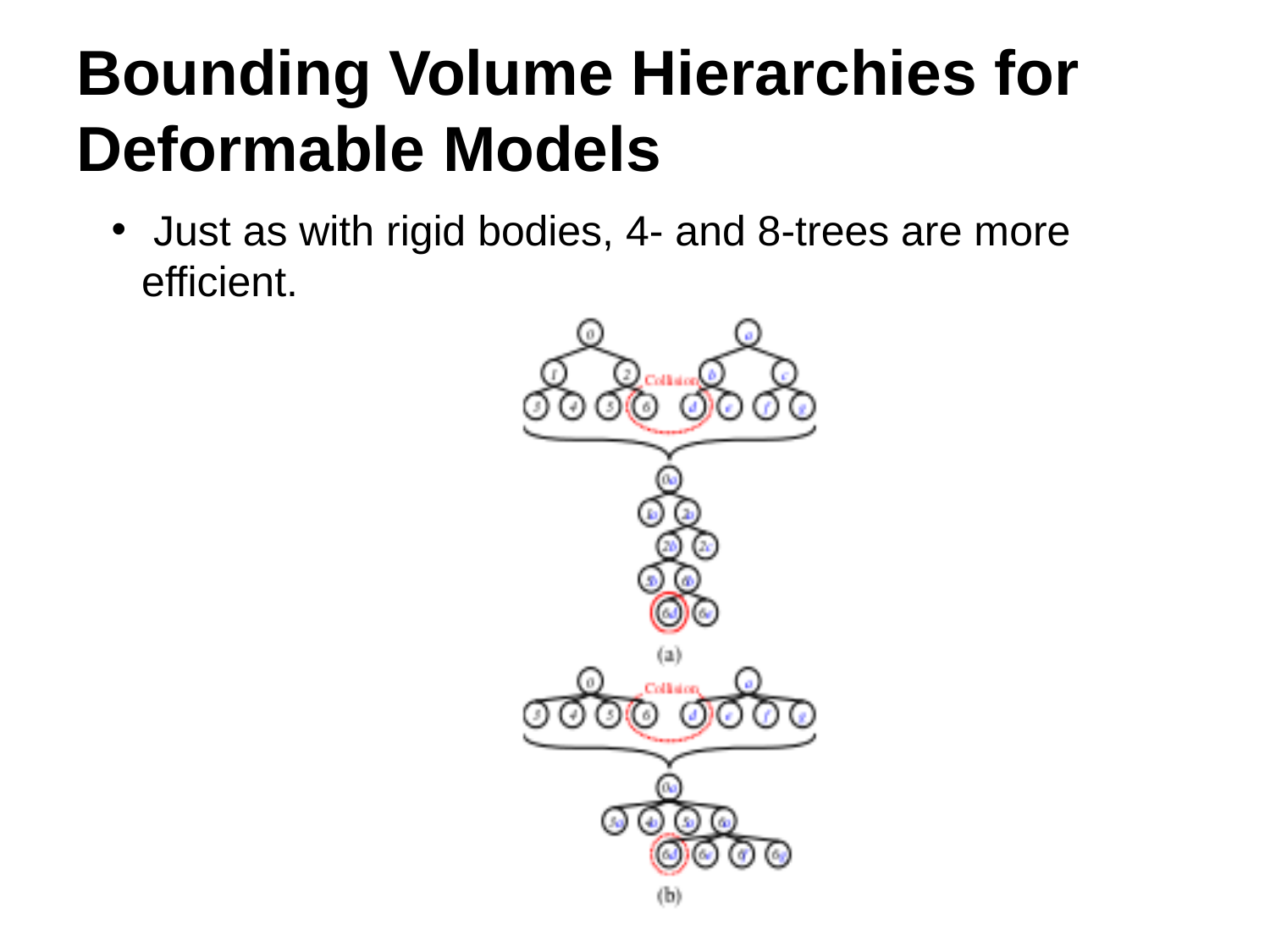

# Bounding Volume Hierarchies for Deformable Models
 Just as with rigid bodies, 4- and 8-trees are more efficient.